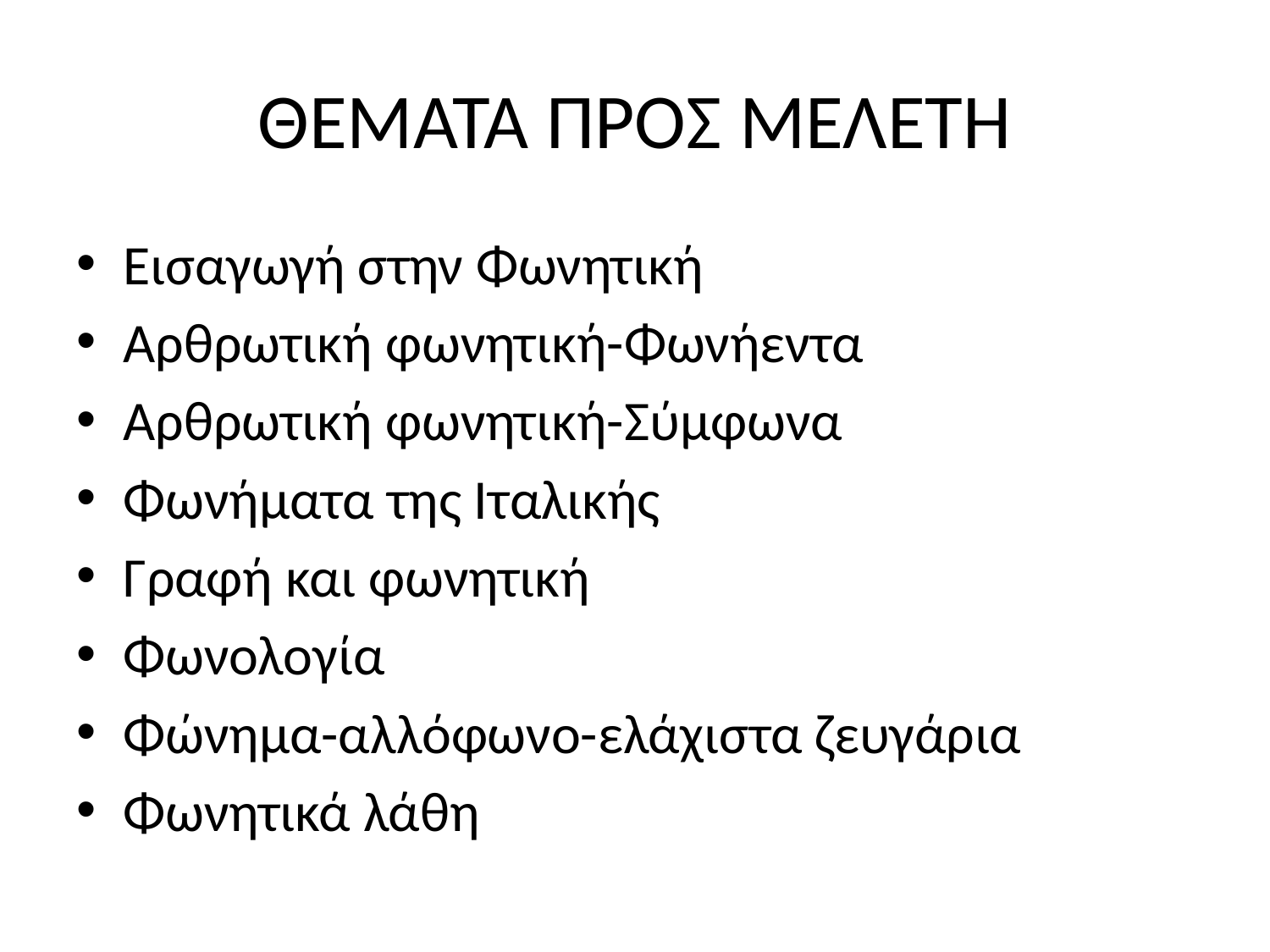

# ΘΕΜΑΤΑ ΠΡΟΣ ΜΕΛΕΤΗ
Εισαγωγή στην Φωνητική
Αρθρωτική φωνητική-Φωνήεντα
Αρθρωτική φωνητική-Σύμφωνα
Φωνήματα της Ιταλικής
Γραφή και φωνητική
Φωνολογία
Φώνημα-αλλόφωνο-ελάχιστα ζευγάρια
Φωνητικά λάθη